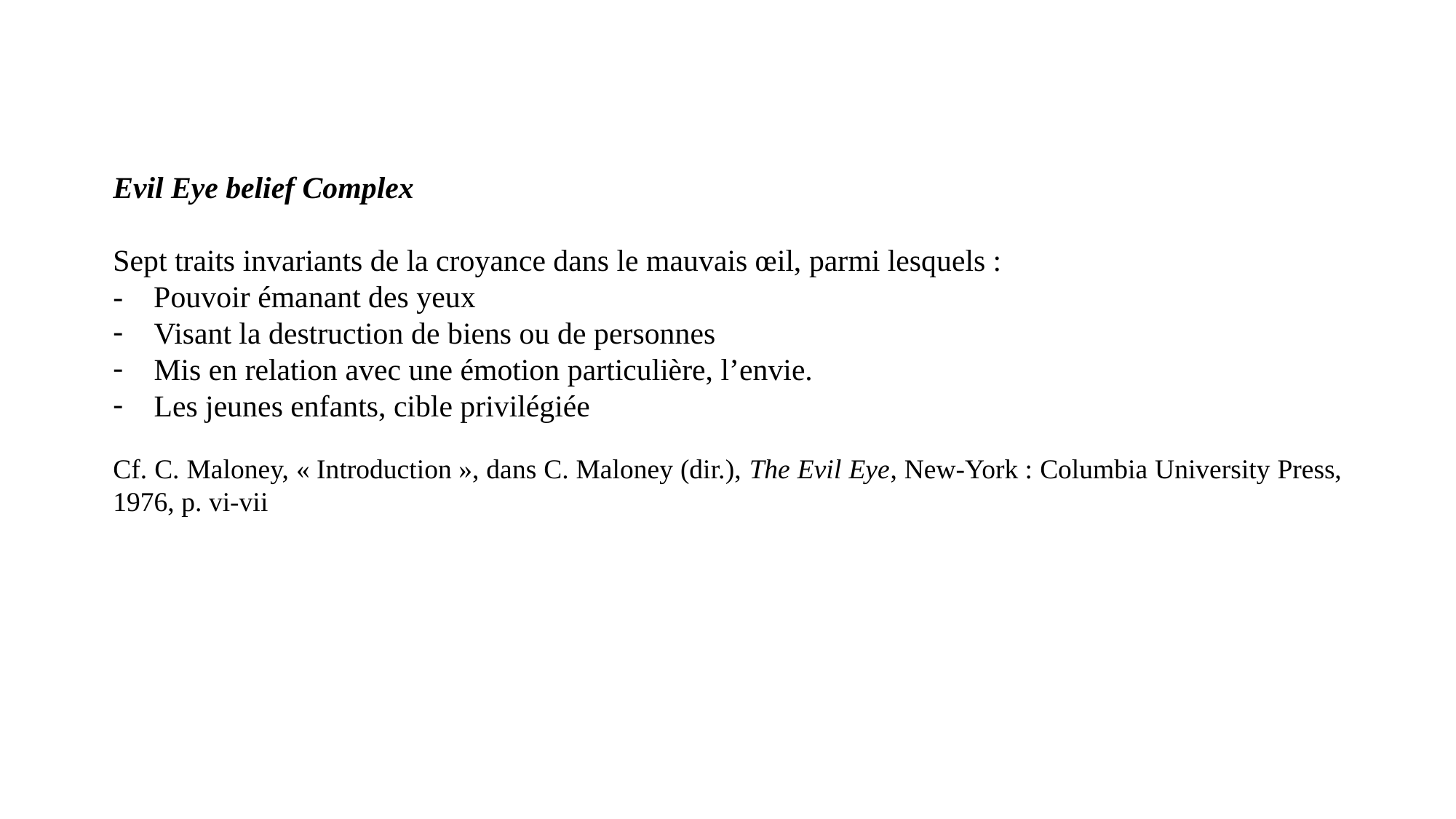

Evil Eye belief Complex

Sept traits invariants de la croyance dans le mauvais œil, parmi lesquels :
-    Pouvoir émanant des yeux
Visant la destruction de biens ou de personnes
Mis en relation avec une émotion particulière, l’envie.
Les jeunes enfants, cible privilégiée

Cf. C. Maloney, « Introduction », dans C. Maloney (dir.), The Evil Eye, New-York : Columbia University Press, 1976, p. vi-vii